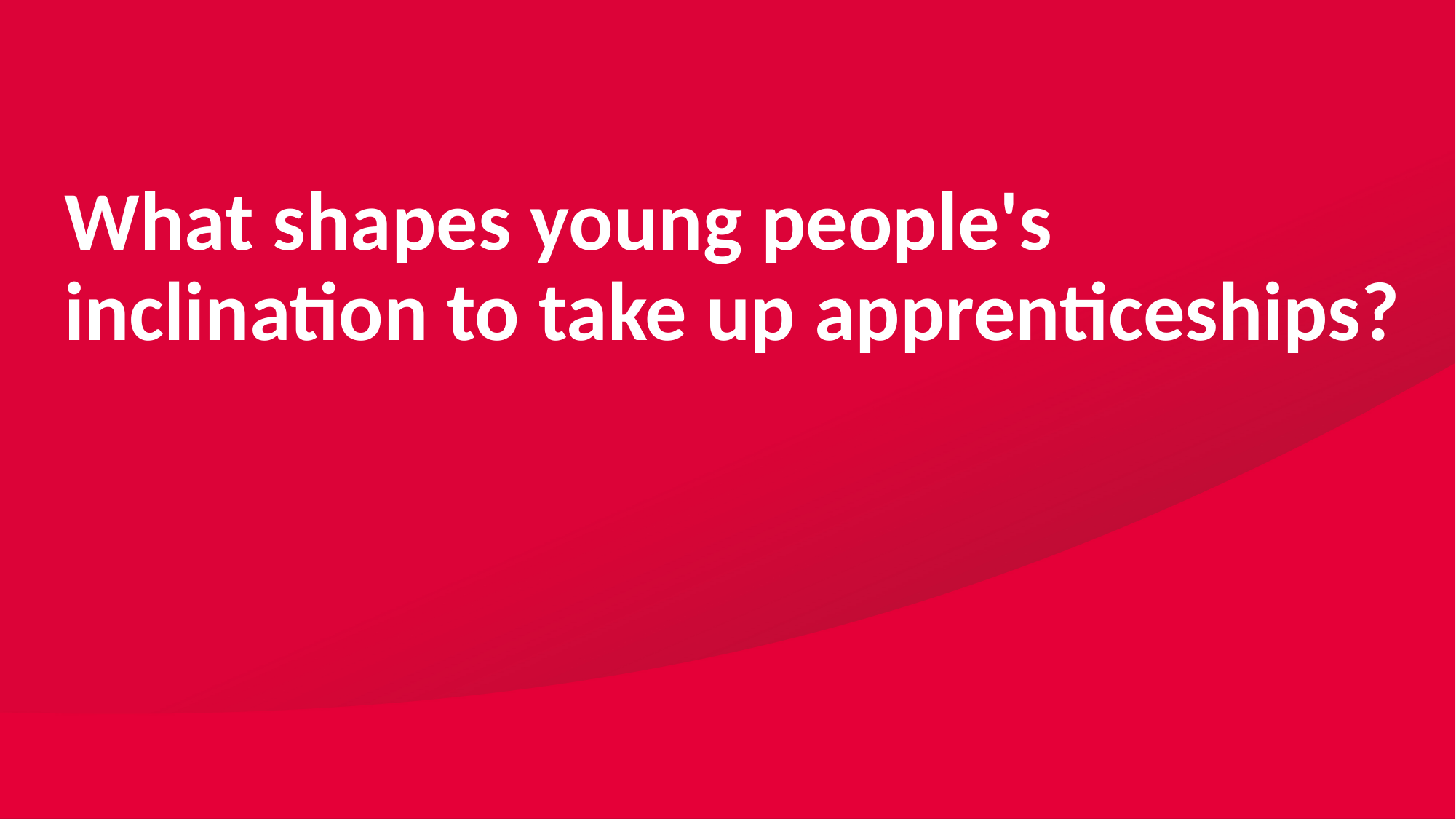

# What shapes young people's inclination to take up apprenticeships?